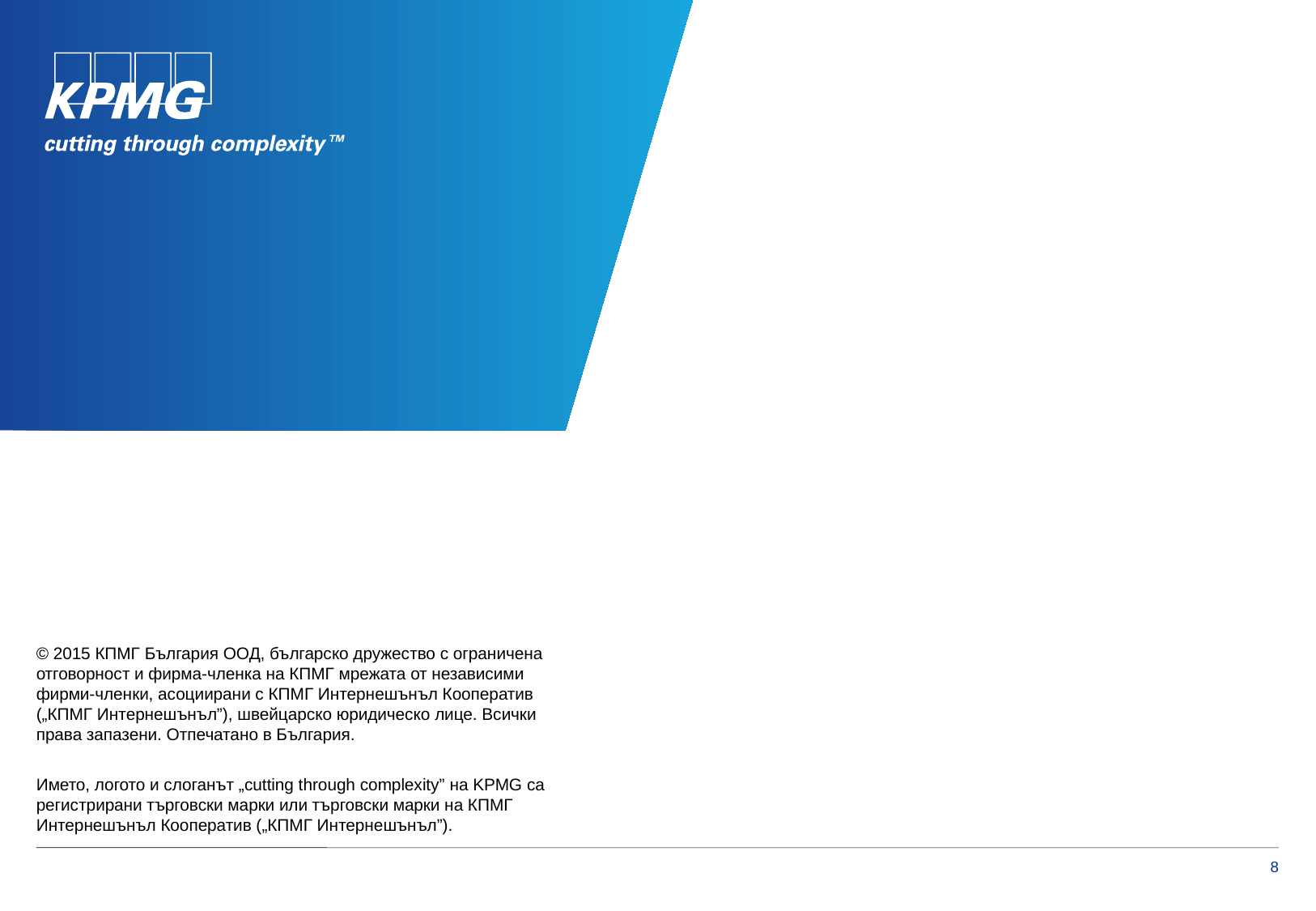

© 2015 КПМГ България ООД, българско дружество с ограничена отговорност и фирма-членка на КПМГ мрежата от независими фирми-членки, асоциирани с КПМГ Интернешънъл Кооператив („КПМГ Интернешънъл”), швейцарско юридическо лице. Всички права запазени. Отпечатано в България.
Името, логото и слоганът „cutting through complexity” на KPMG са регистрирани търговски марки или търговски марки на КПМГ Интернешънъл Кооператив („КПМГ Интернешънъл”).